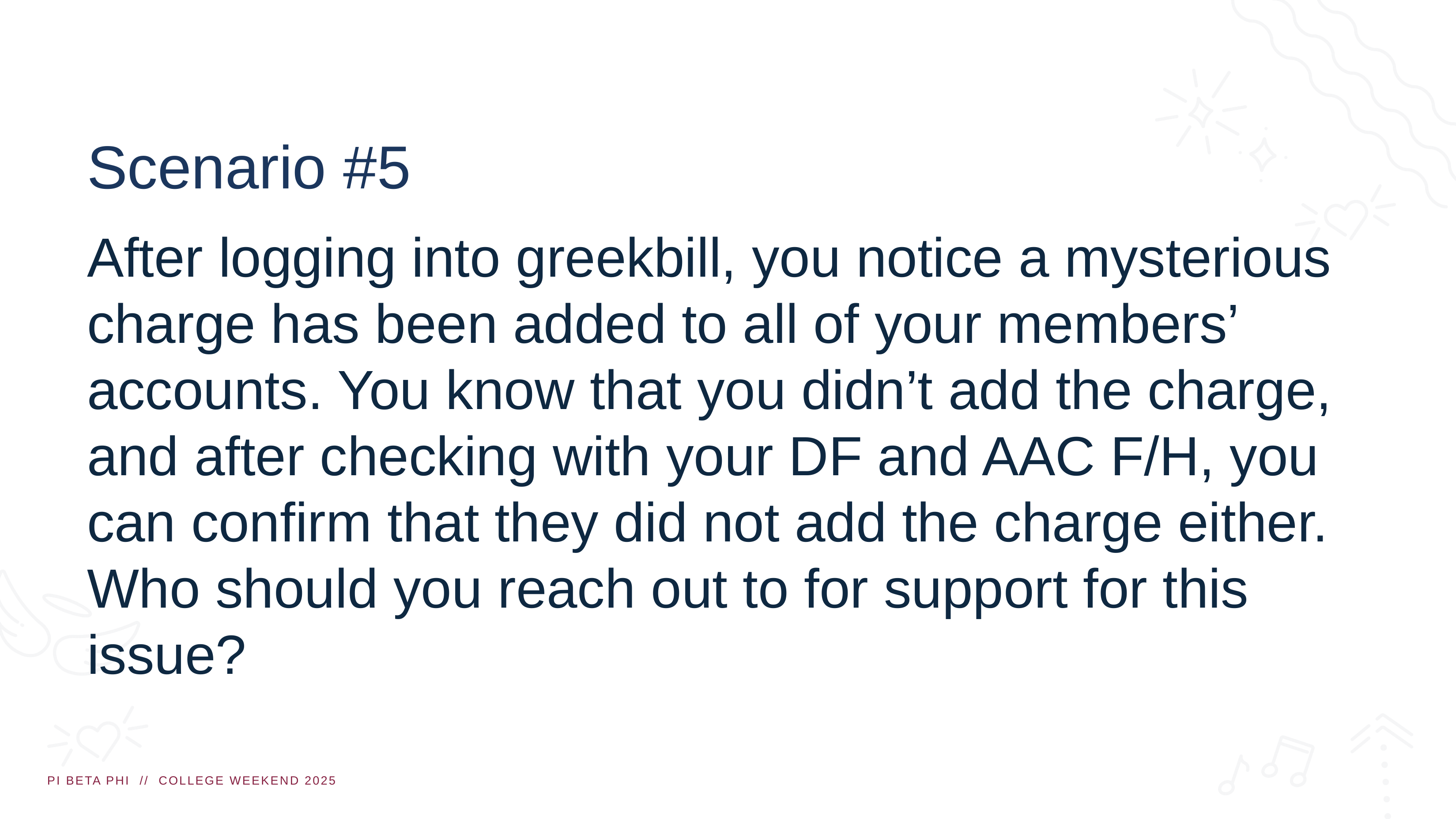

# Scenario #5
After logging into greekbill, you notice a mysterious charge has been added to all of your members’ accounts. You know that you didn’t add the charge, and after checking with your DF and AAC F/H, you can confirm that they did not add the charge either. Who should you reach out to for support for this issue?